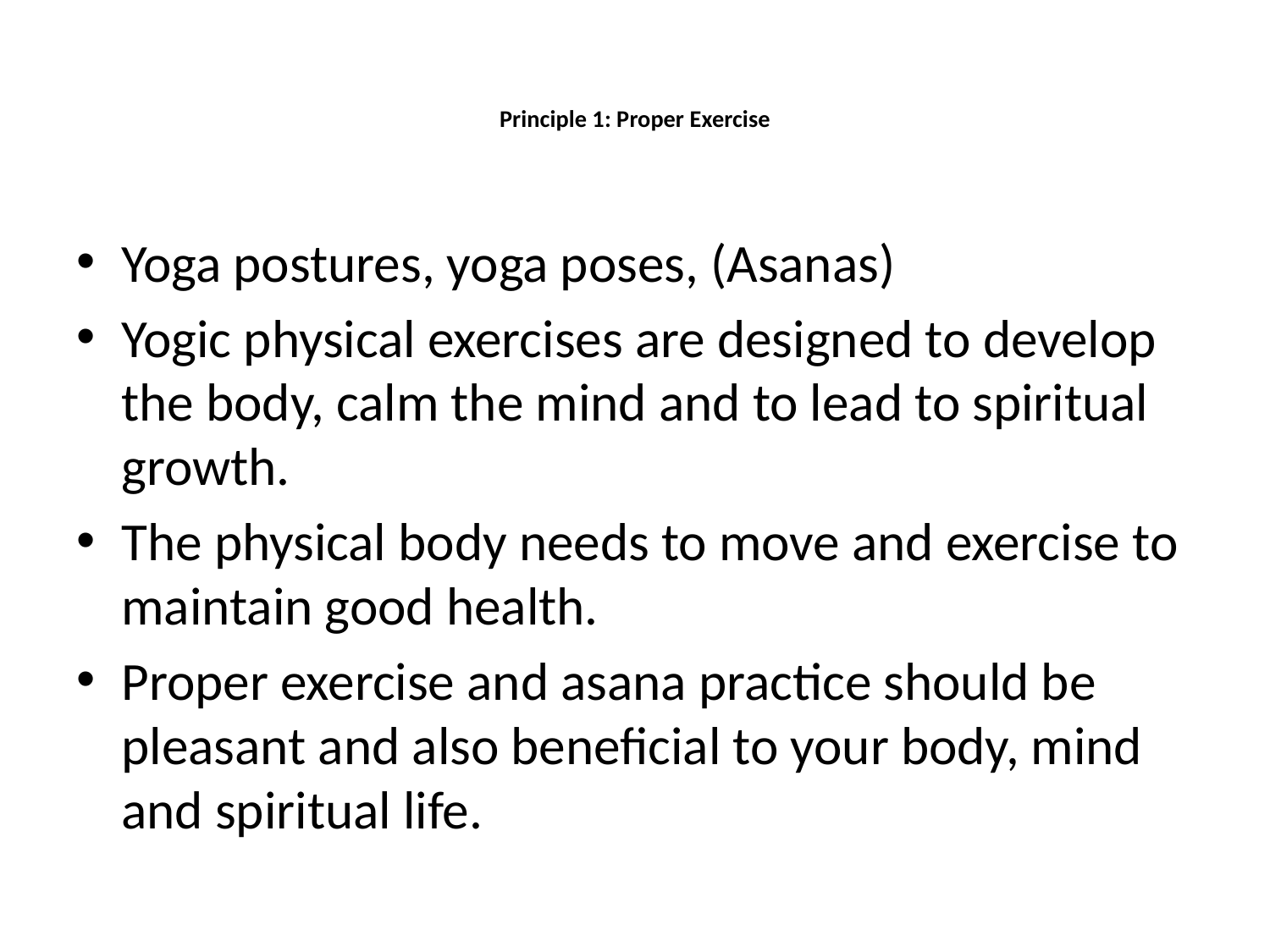

# Principle 1: Proper Exercise
Yoga postures, yoga poses, (Asanas)
Yogic physical exercises are designed to develop the body, calm the mind and to lead to spiritual growth.
The physical body needs to move and exercise to maintain good health.
Proper exercise and asana practice should be pleasant and also beneficial to your body, mind and spiritual life.